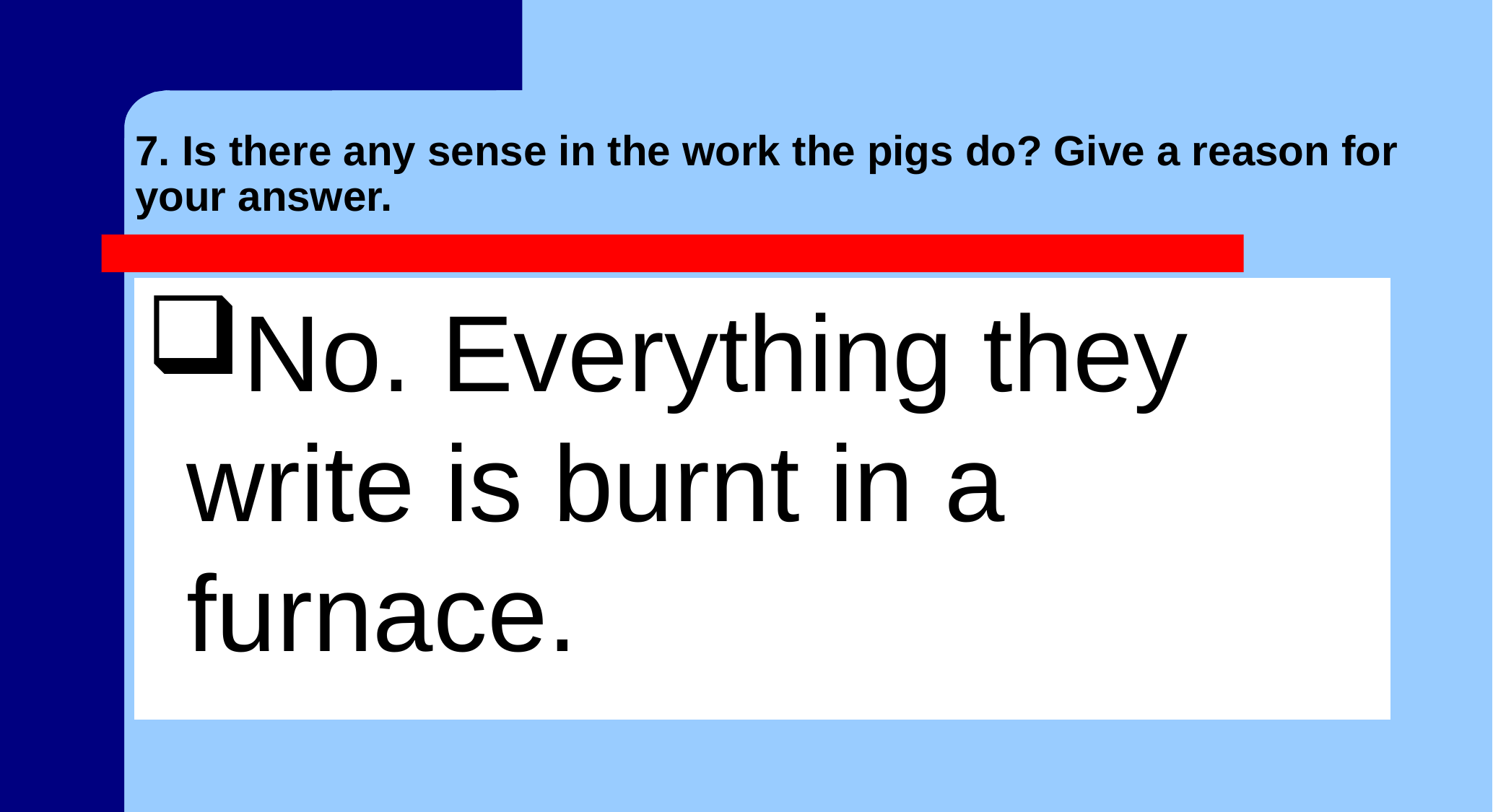

# 7. Is there any sense in the work the pigs do? Give a reason for your answer.
No. Everything they write is burnt in a furnace.